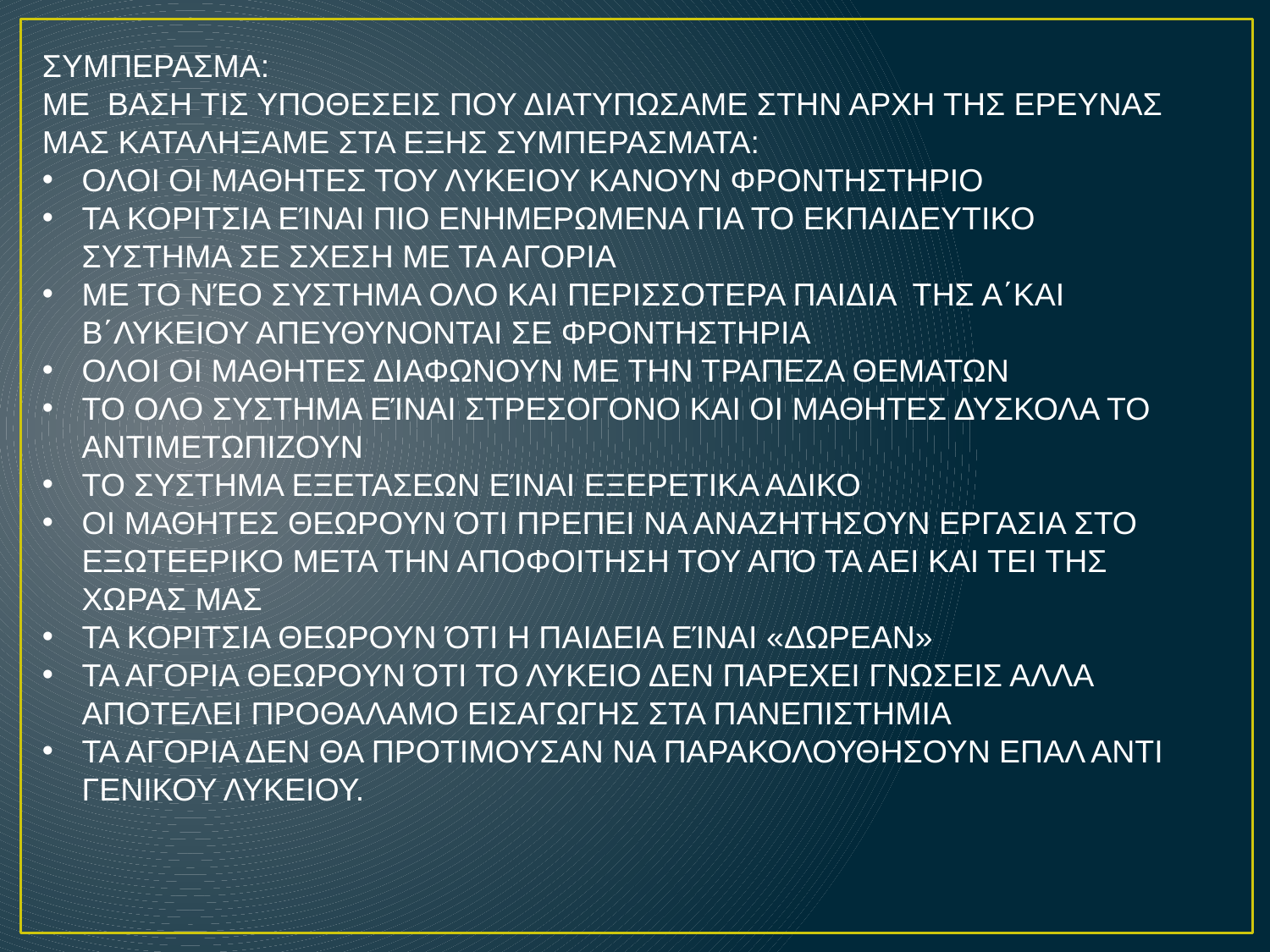

ΣΥΜΠΕΡΑΣΜΑ:
ΜΕ  ΒΑΣΗ ΤΙΣ ΥΠΟΘΕΣΕΙΣ ΠΟΥ ΔΙΑΤΥΠΩΣΑΜΕ ΣΤΗΝ ΑΡΧΗ ΤΗΣ ΕΡΕΥΝΑΣ ΜΑΣ ΚΑΤΑΛΗΞΑΜΕ ΣΤΑ ΕΞΗΣ ΣΥΜΠΕΡΑΣΜΑΤΑ:
ΟΛΟΙ ΟΙ ΜΑΘΗΤΕΣ ΤΟΥ ΛΥΚΕΙΟΥ ΚΑΝΟΥΝ ΦΡΟΝΤΗΣΤΗΡΙΟ
ΤΑ ΚΟΡΙΤΣΙΑ ΕΊΝΑΙ ΠΙΟ ΕΝΗΜΕΡΩΜΕΝΑ ΓΙΑ ΤΟ ΕΚΠΑΙΔΕΥΤΙΚΟ ΣΥΣΤΗΜΑ ΣΕ ΣΧΕΣΗ ΜΕ ΤΑ ΑΓΟΡΙΑ
ΜΕ ΤΟ ΝΈΟ ΣΥΣΤΗΜΑ ΟΛΟ ΚΑΙ ΠΕΡΙΣΣΟΤΕΡΑ ΠΑΙΔΙΑ  ΤΗΣ Α΄ΚΑΙ Β΄ΛΥΚΕΙΟΥ ΑΠΕΥΘΥΝΟΝΤΑΙ ΣΕ ΦΡΟΝΤΗΣΤΗΡΙΑ
ΟΛΟΙ ΟΙ ΜΑΘΗΤΕΣ ΔΙΑΦΩΝΟΥΝ ΜΕ ΤΗΝ ΤΡΑΠΕΖΑ ΘΕΜΑΤΩΝ
ΤΟ ΟΛΟ ΣΥΣΤΗΜΑ ΕΊΝΑΙ ΣΤΡΕΣΟΓΟΝΟ ΚΑΙ ΟΙ ΜΑΘΗΤΕΣ ΔΥΣΚΟΛΑ ΤΟ ΑΝΤΙΜΕΤΩΠΙΖΟΥΝ
ΤΟ ΣΥΣΤΗΜΑ ΕΞΕΤΑΣΕΩΝ ΕΊΝΑΙ ΕΞΕΡΕΤΙΚΑ ΑΔΙΚΟ
ΟΙ ΜΑΘΗΤΕΣ ΘΕΩΡΟΥΝ ΌΤΙ ΠΡΕΠΕΙ ΝΑ ΑΝΑΖΗΤΗΣΟΥΝ ΕΡΓΑΣΙΑ ΣΤΟ ΕΞΩΤΕΕΡΙΚΟ ΜΕΤΑ ΤΗΝ ΑΠΟΦΟΙΤΗΣΗ ΤΟΥ ΑΠΌ ΤΑ ΑΕΙ ΚΑΙ ΤΕΙ ΤΗΣ ΧΩΡΑΣ ΜΑΣ
ΤΑ ΚΟΡΙΤΣΙΑ ΘΕΩΡΟΥΝ ΌΤΙ Η ΠΑΙΔΕΙΑ ΕΊΝΑΙ «ΔΩΡΕΑΝ»
ΤΑ ΑΓΟΡΙΑ ΘΕΩΡΟΥΝ ΌΤΙ ΤΟ ΛΥΚΕΙΟ ΔΕΝ ΠΑΡΕΧΕΙ ΓΝΩΣΕΙΣ ΑΛΛΑ ΑΠΟΤΕΛΕΙ ΠΡΟΘΑΛΑΜΟ ΕΙΣΑΓΩΓΗΣ ΣΤΑ ΠΑΝΕΠΙΣΤΗΜΙΑ
ΤΑ ΑΓΟΡΙΑ ΔΕΝ ΘΑ ΠΡΟΤΙΜΟΥΣΑΝ ΝΑ ΠΑΡΑΚΟΛΟΥΘΗΣΟΥΝ ΕΠΑΛ ΑΝΤΙ ΓΕΝΙΚΟΥ ΛΥΚΕΙΟΥ.